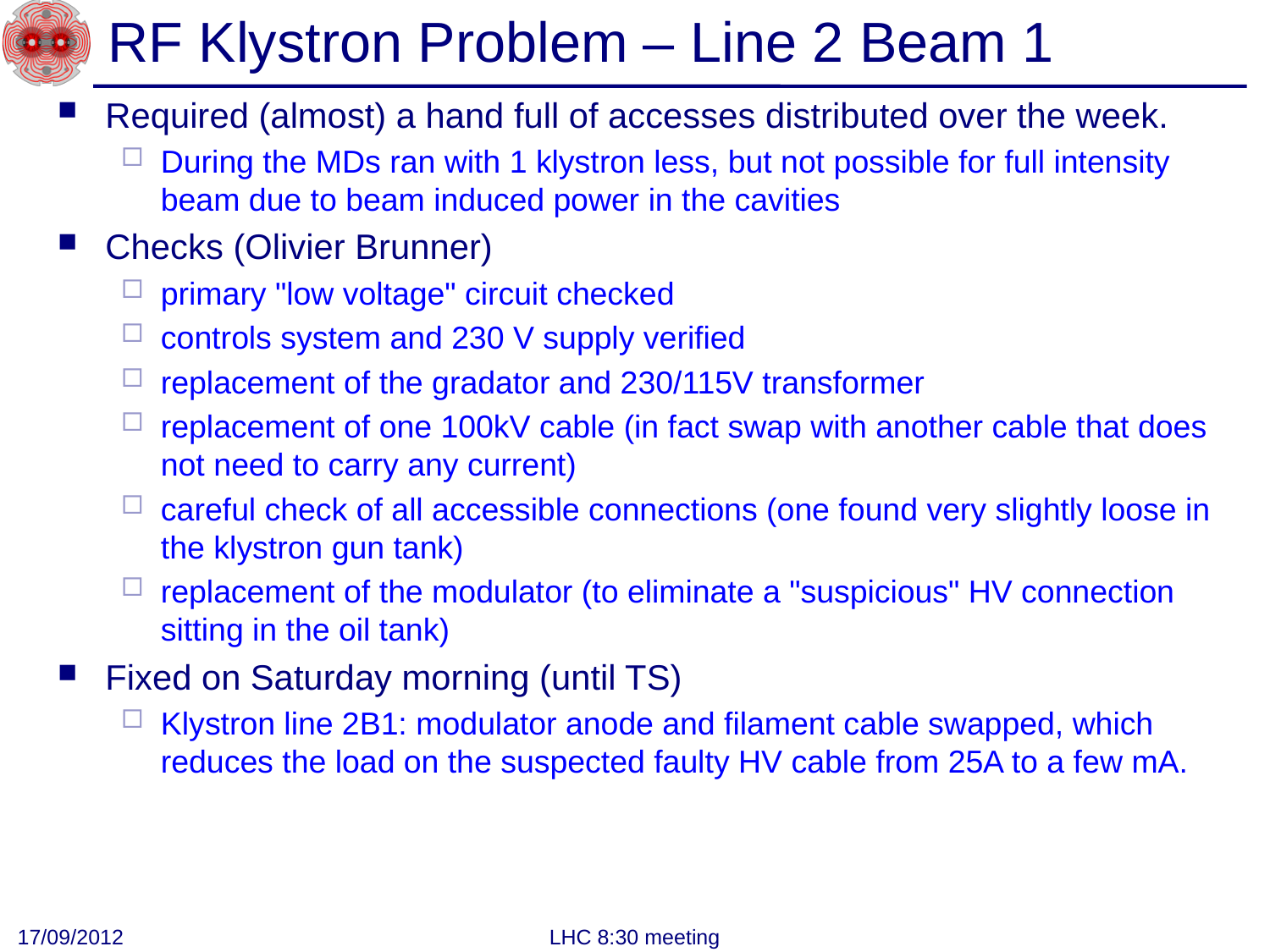

# RF Klystron Problem – Line 2 Beam 1
Required (almost) a hand full of accesses distributed over the week.
During the MDs ran with 1 klystron less, but not possible for full intensity beam due to beam induced power in the cavities
Checks (Olivier Brunner)
primary "low voltage" circuit checked
controls system and 230 V supply verified
replacement of the gradator and 230/115V transformer
replacement of one 100kV cable (in fact swap with another cable that does not need to carry any current)
careful check of all accessible connections (one found very slightly loose in the klystron gun tank)
replacement of the modulator (to eliminate a "suspicious" HV connection sitting in the oil tank)
Fixed on Saturday morning (until TS)
Klystron line 2B1: modulator anode and filament cable swapped, which reduces the load on the suspected faulty HV cable from 25A to a few mA.

17/09/2012
LHC 8:30 meeting